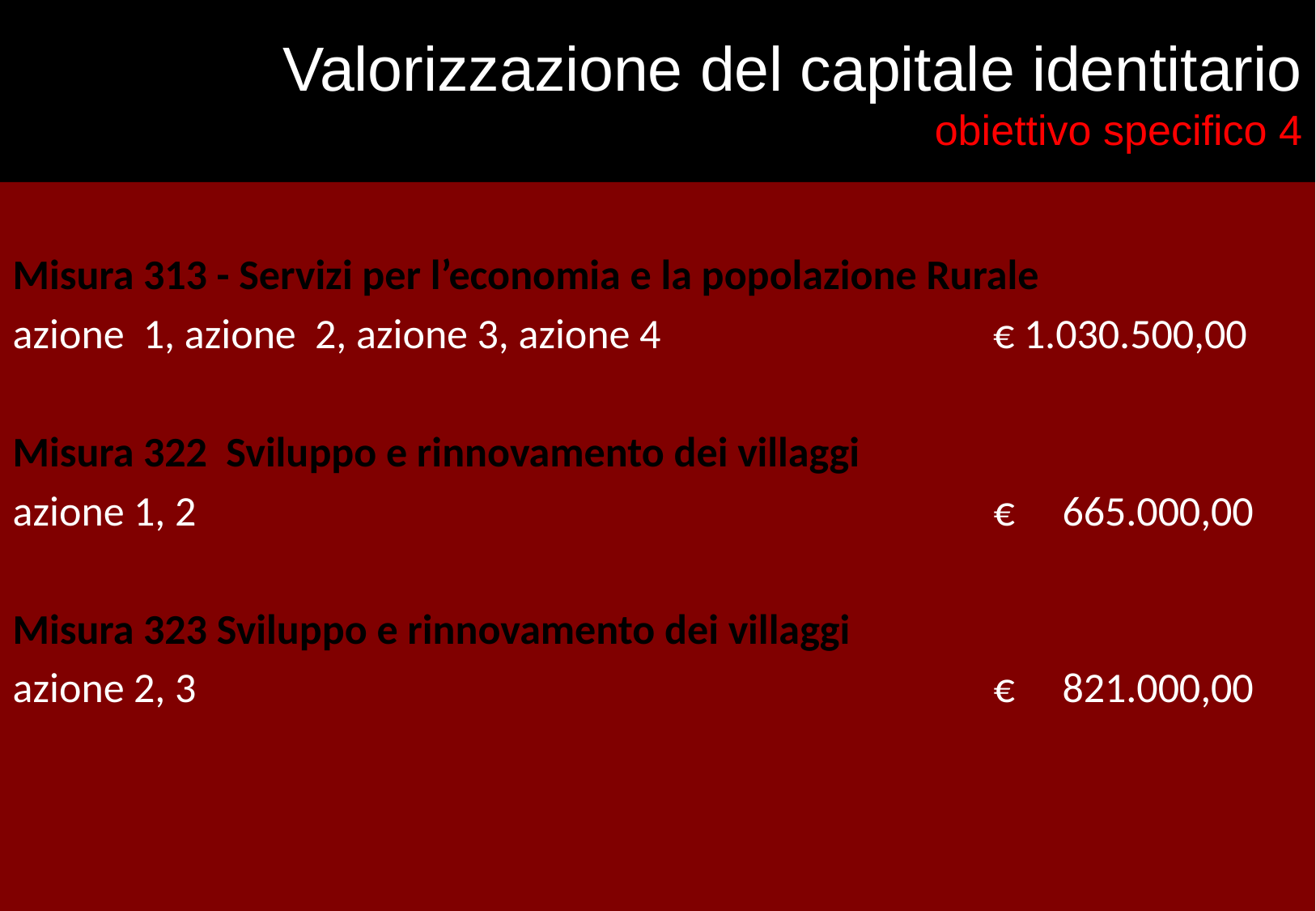

# Valorizzazione del capitale identitario obiettivo specifico 4

Misura 313 - Servizi per l’economia e la popolazione Rurale
azione  1, azione  2, azione 3, azione 4                                   € 1.030.500,00

Misura 322  Sviluppo e rinnovamento dei villaggi
azione 1, 2                                                                                    €     665.000,00

Misura 323 Sviluppo e rinnovamento dei villaggi
azione 2, 3                                                                                    €     821.000,00